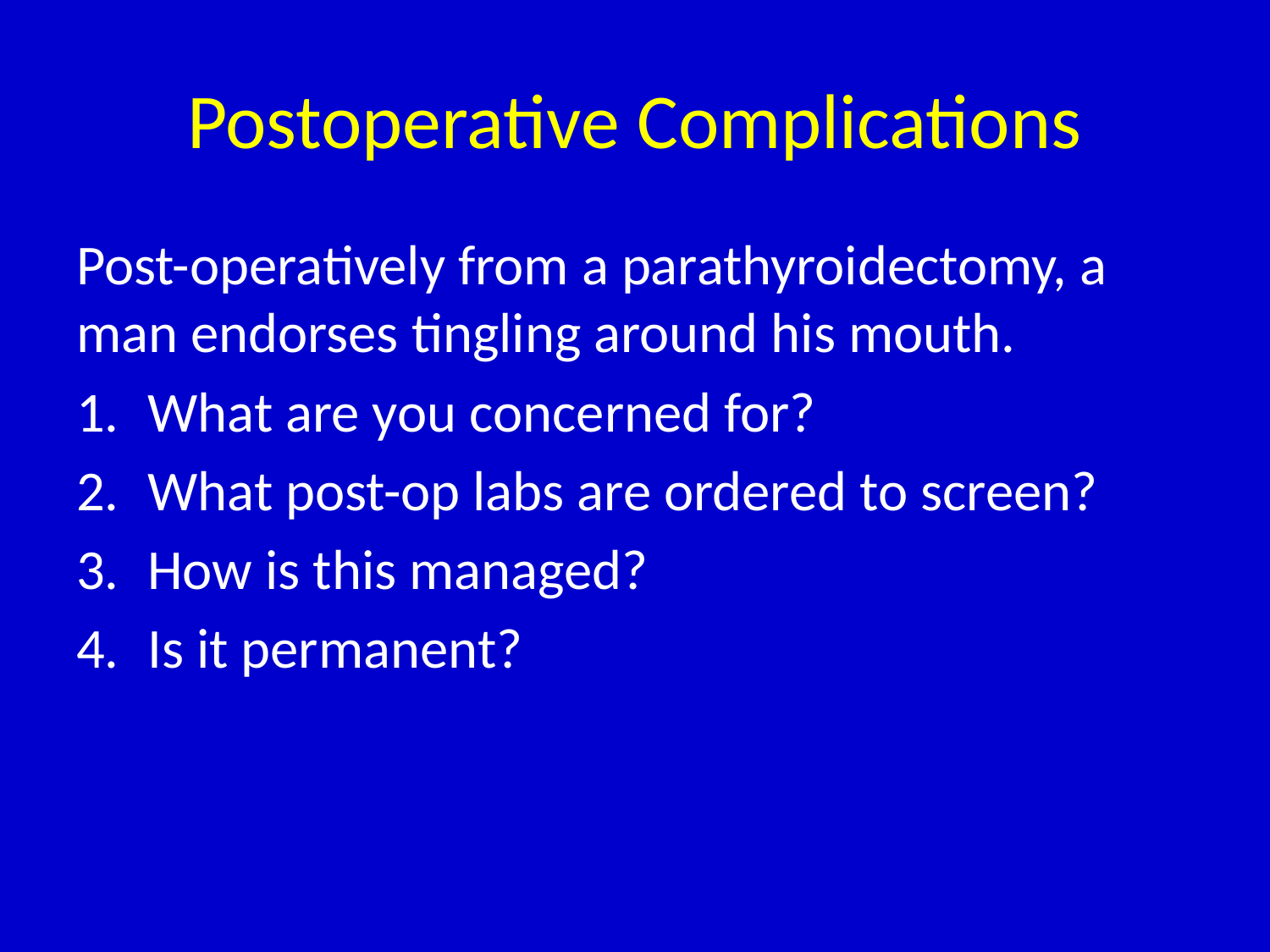

# Postoperative Complications
Post-operatively from a parathyroidectomy, a man endorses tingling around his mouth.
What are you concerned for?
What post-op labs are ordered to screen?
How is this managed?
Is it permanent?